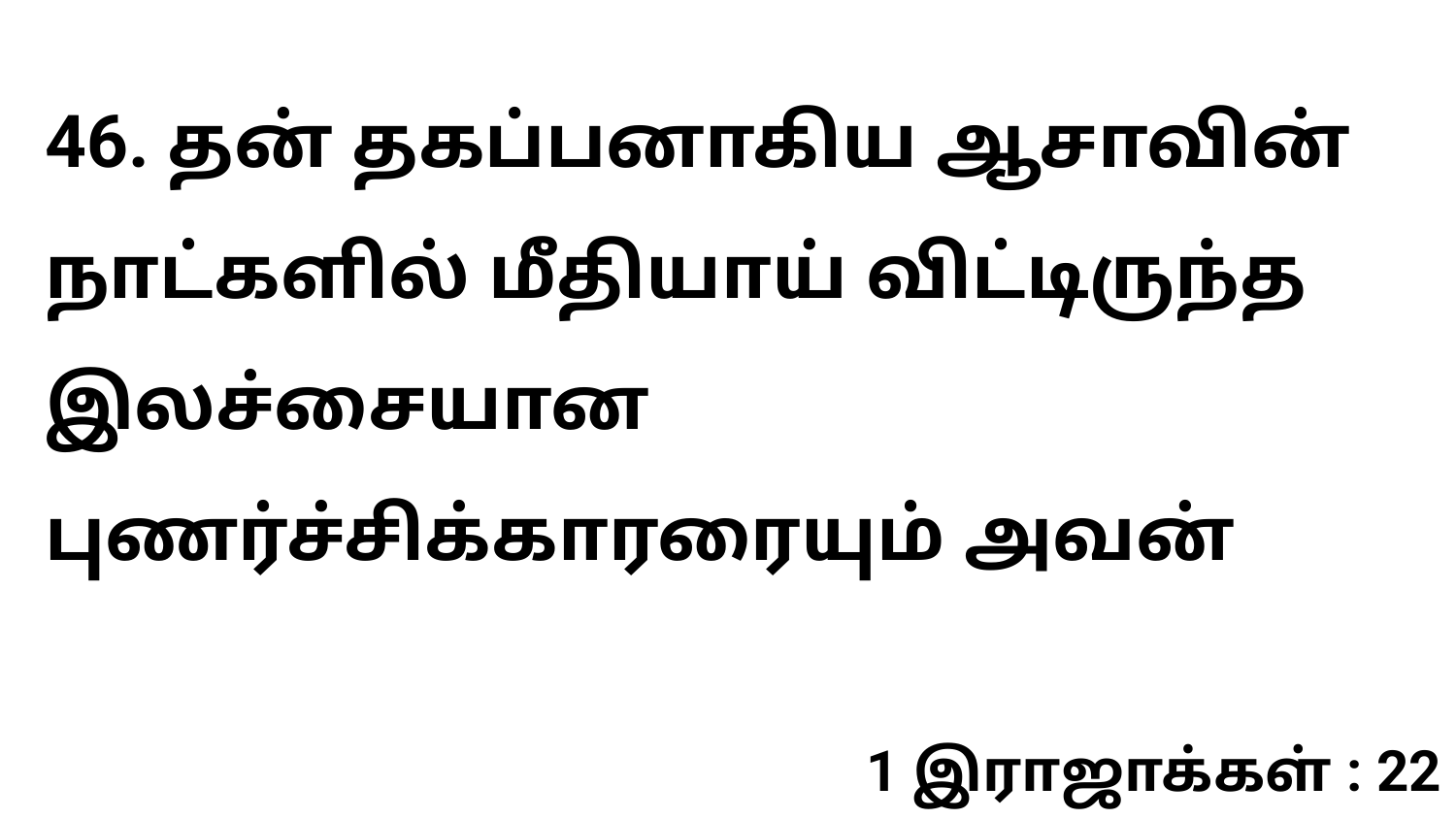

46. தன் தகப்பனாகிய ஆசாவின் நாட்களில் மீதியாய் விட்டிருந்த இலச்சையான புணர்ச்சிக்காரரையும் அவன்
1 இராஜாக்கள் : 22